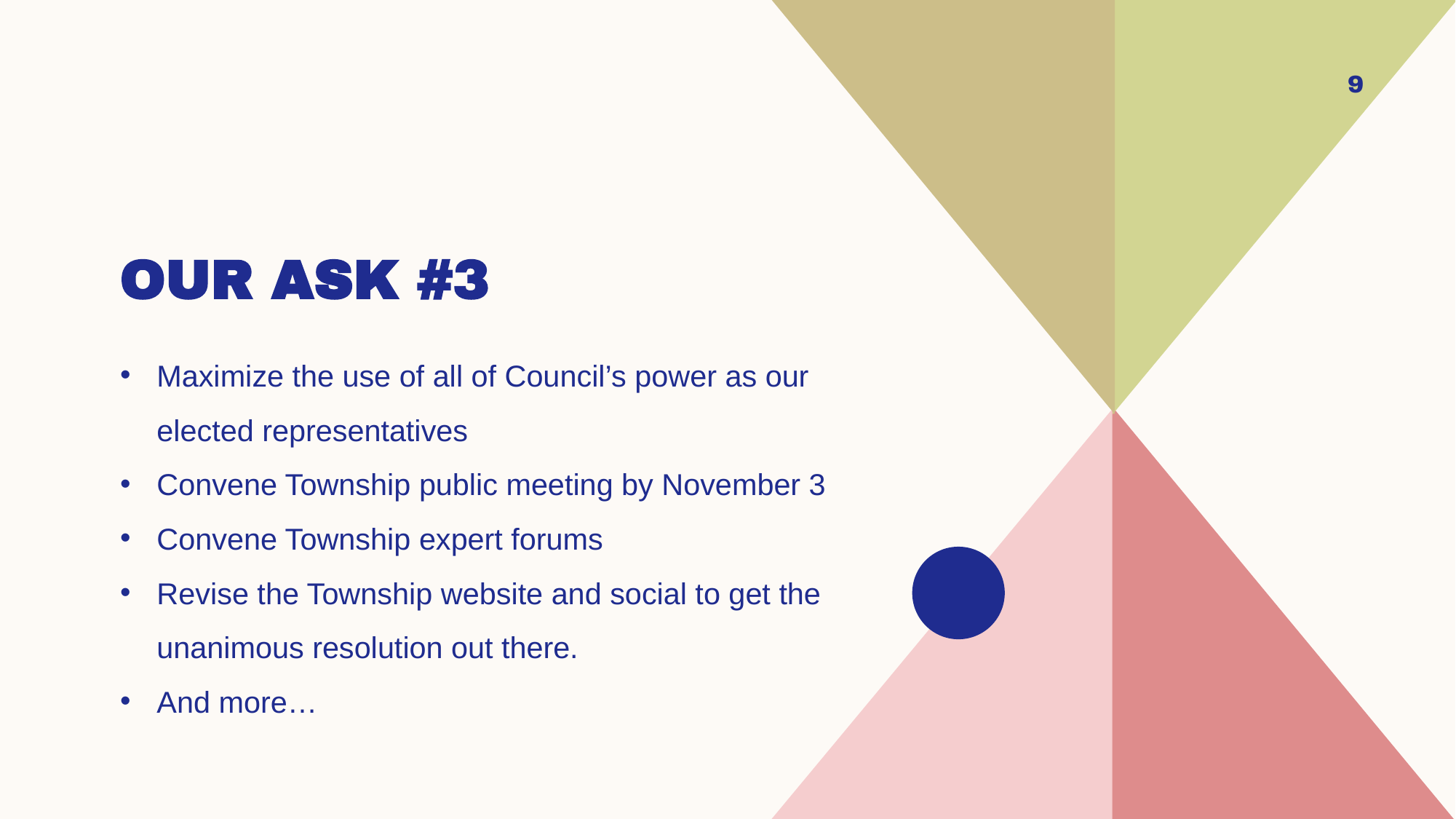

9
# Our Ask #3
Maximize the use of all of Council’s power as our elected representatives
Convene Township public meeting by November 3
Convene Township expert forums
Revise the Township website and social to get the unanimous resolution out there.
And more…